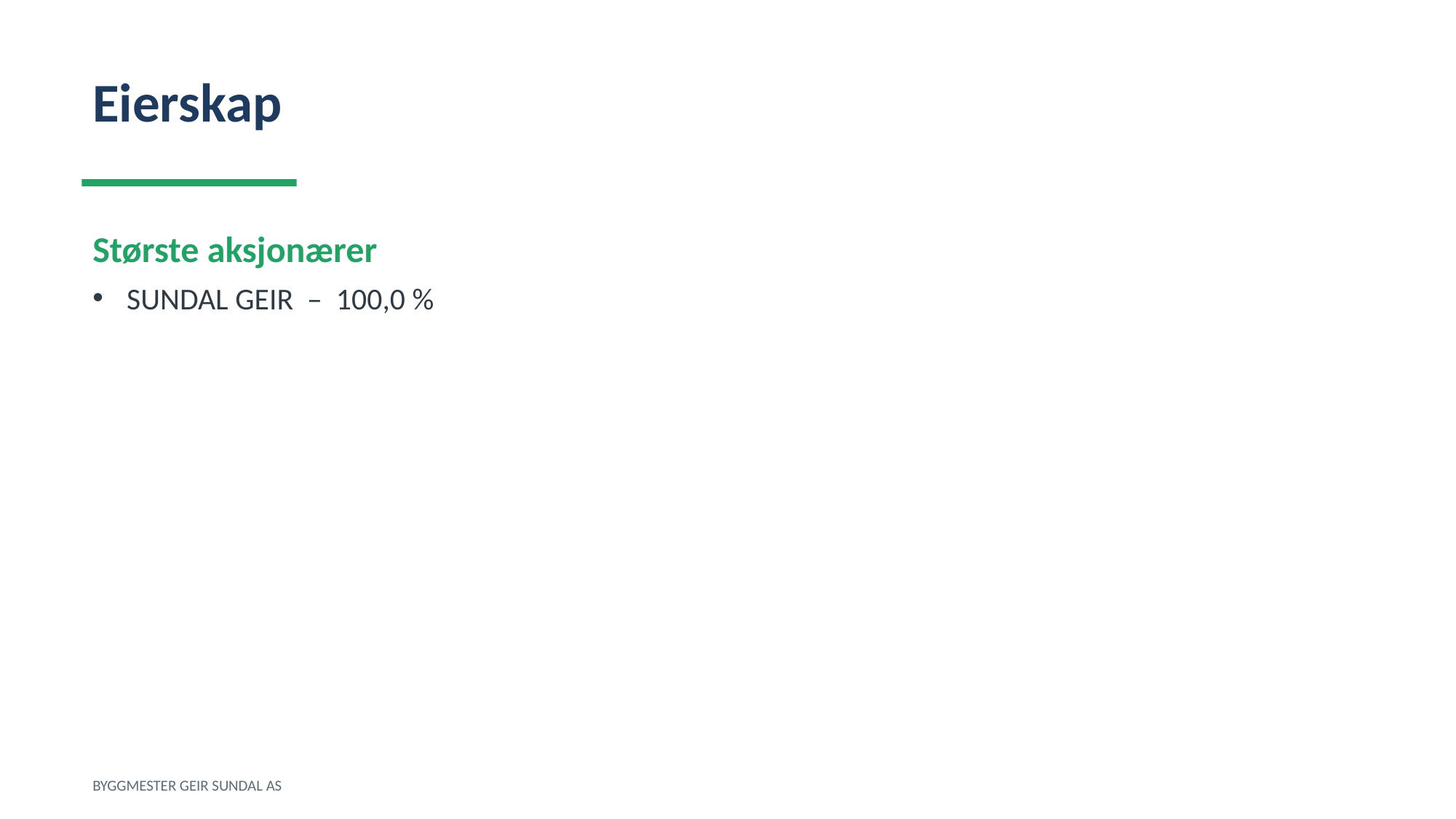

Eierskap

Største aksjonærer
SUNDAL GEIR  –  100,0 %
BYGGMESTER GEIR SUNDAL AS